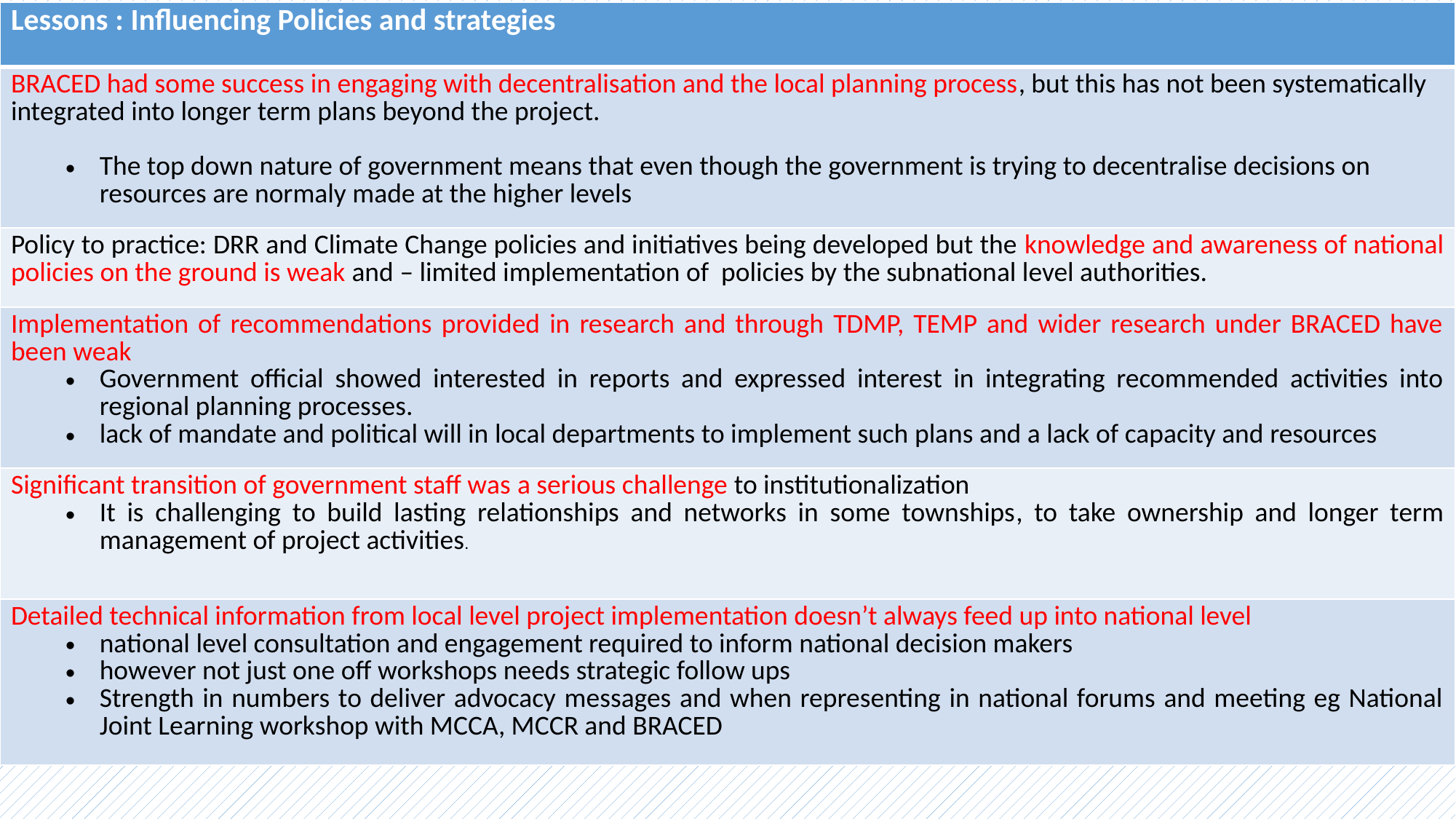

| Lessons : Influencing Policies and strategies |
| --- |
| BRACED had some success in engaging with decentralisation and the local planning process, but this has not been systematically integrated into longer term plans beyond the project. The top down nature of government means that even though the government is trying to decentralise decisions on resources are normaly made at the higher levels |
| Policy to practice: DRR and Climate Change policies and initiatives being developed but the knowledge and awareness of national policies on the ground is weak and – limited implementation of policies by the subnational level authorities. |
| Implementation of recommendations provided in research and through TDMP, TEMP and wider research under BRACED have been weak Government official showed interested in reports and expressed interest in integrating recommended activities into regional planning processes. lack of mandate and political will in local departments to implement such plans and a lack of capacity and resources |
| Significant transition of government staff was a serious challenge to institutionalization It is challenging to build lasting relationships and networks in some townships, to take ownership and longer term management of project activities. |
| Detailed technical information from local level project implementation doesn’t always feed up into national level national level consultation and engagement required to inform national decision makers however not just one off workshops needs strategic follow ups Strength in numbers to deliver advocacy messages and when representing in national forums and meeting eg National Joint Learning workshop with MCCA, MCCR and BRACED |